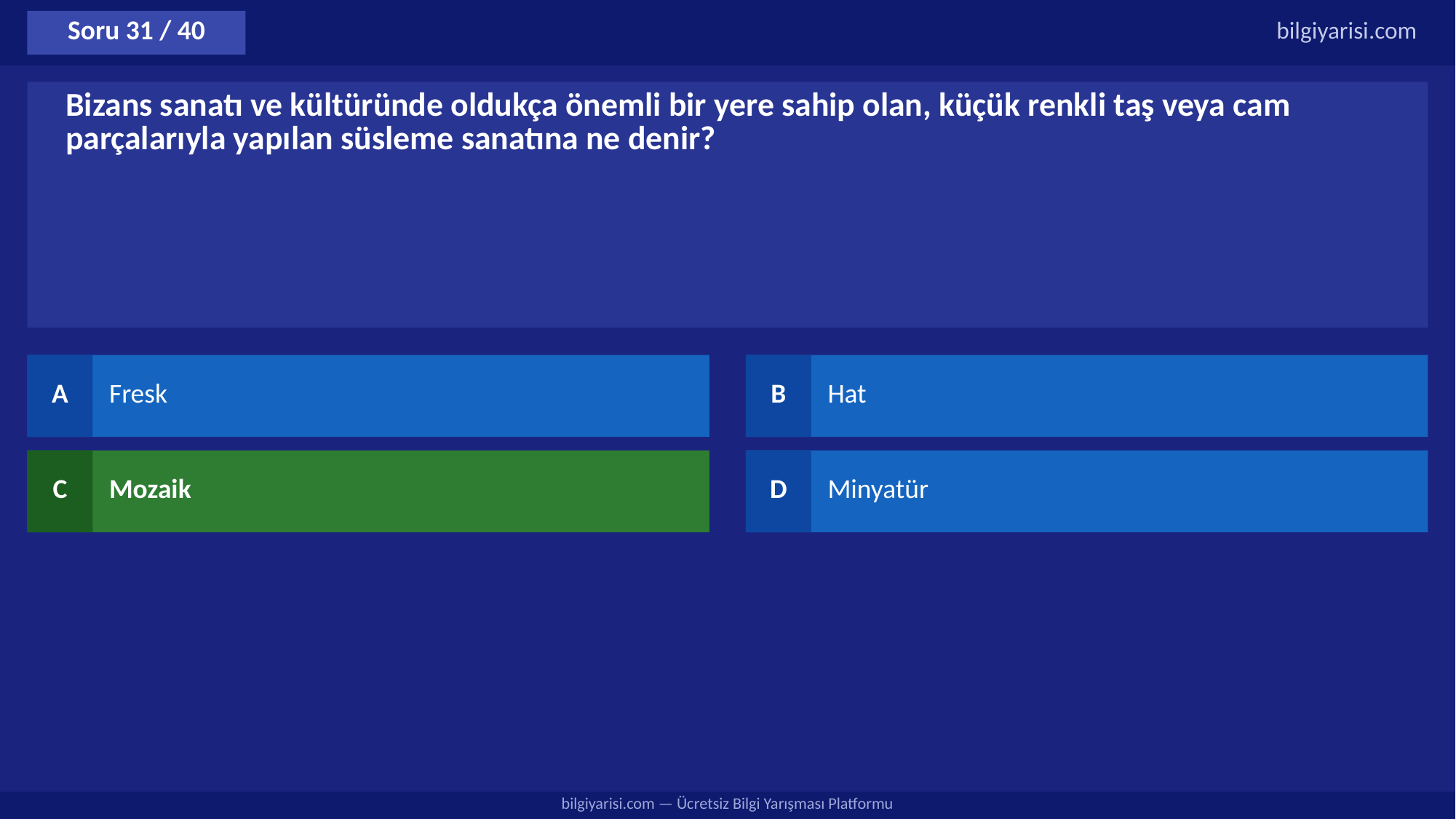

Soru 31 / 40
bilgiyarisi.com

Bizans sanatı ve kültüründe oldukça önemli bir yere sahip olan, küçük renkli taş veya cam parçalarıyla yapılan süsleme sanatına ne denir?

A
Fresk

B
Hat

C
Mozaik

D
Minyatür
bilgiyarisi.com — Ücretsiz Bilgi Yarışması Platformu